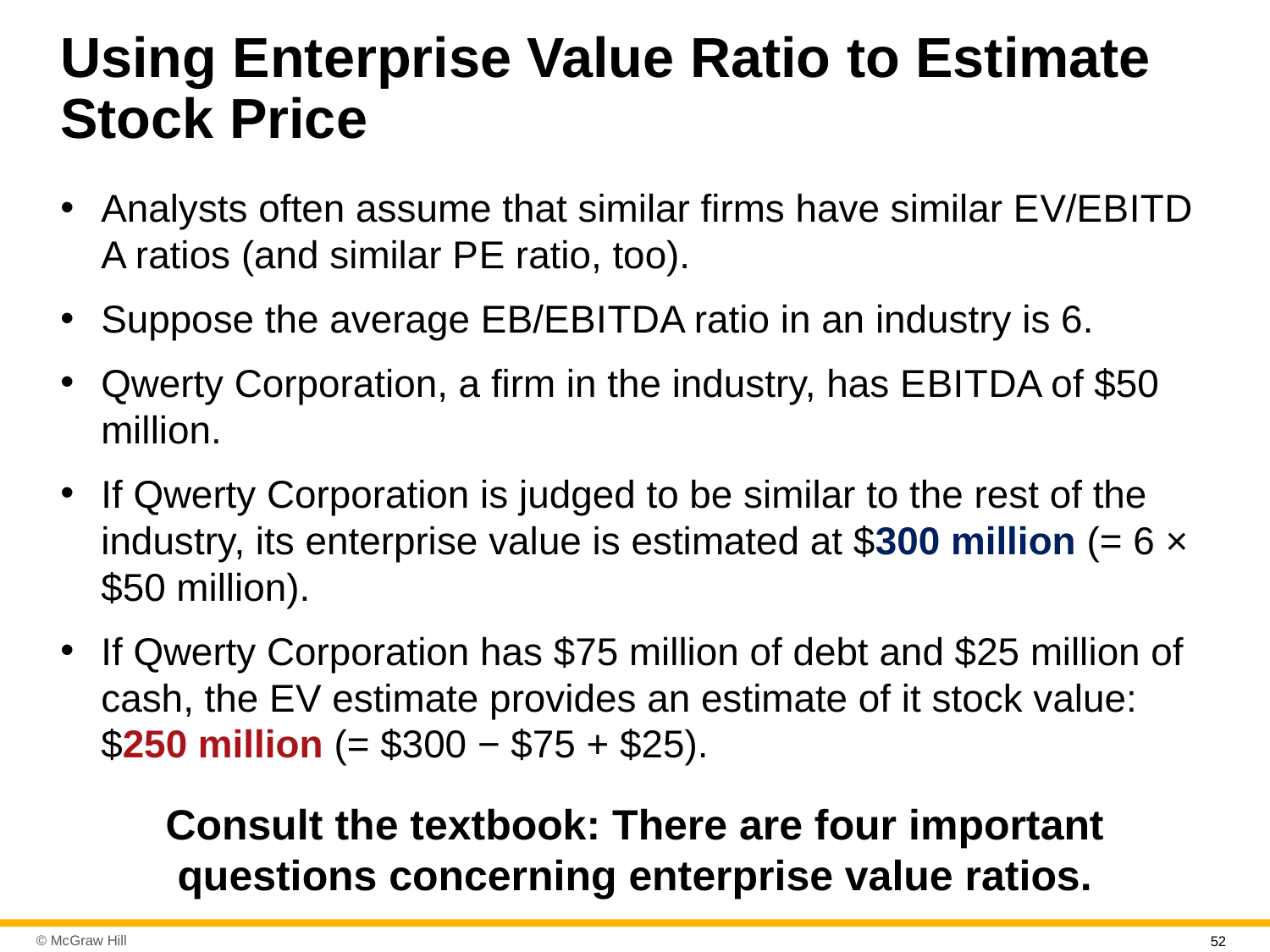

# Using Enterprise Value Ratio to Estimate Stock Price
Analysts often assume that similar firms have similar E V/E B I T D A ratios (and similar P E ratio, too).
Suppose the average E B/E B I T D A ratio in an industry is 6.
Qwerty Corporation, a firm in the industry, has E B I T D A of $50 million.
If Qwerty Corporation is judged to be similar to the rest of the industry, its enterprise value is estimated at $300 million (= 6 × $50 million).
If Qwerty Corporation has $75 million of debt and $25 million of cash, the E V estimate provides an estimate of it stock value:
$250 million (= $300 − $75 + $25).
Consult the textbook: There are four important questions concerning enterprise value ratios.
52